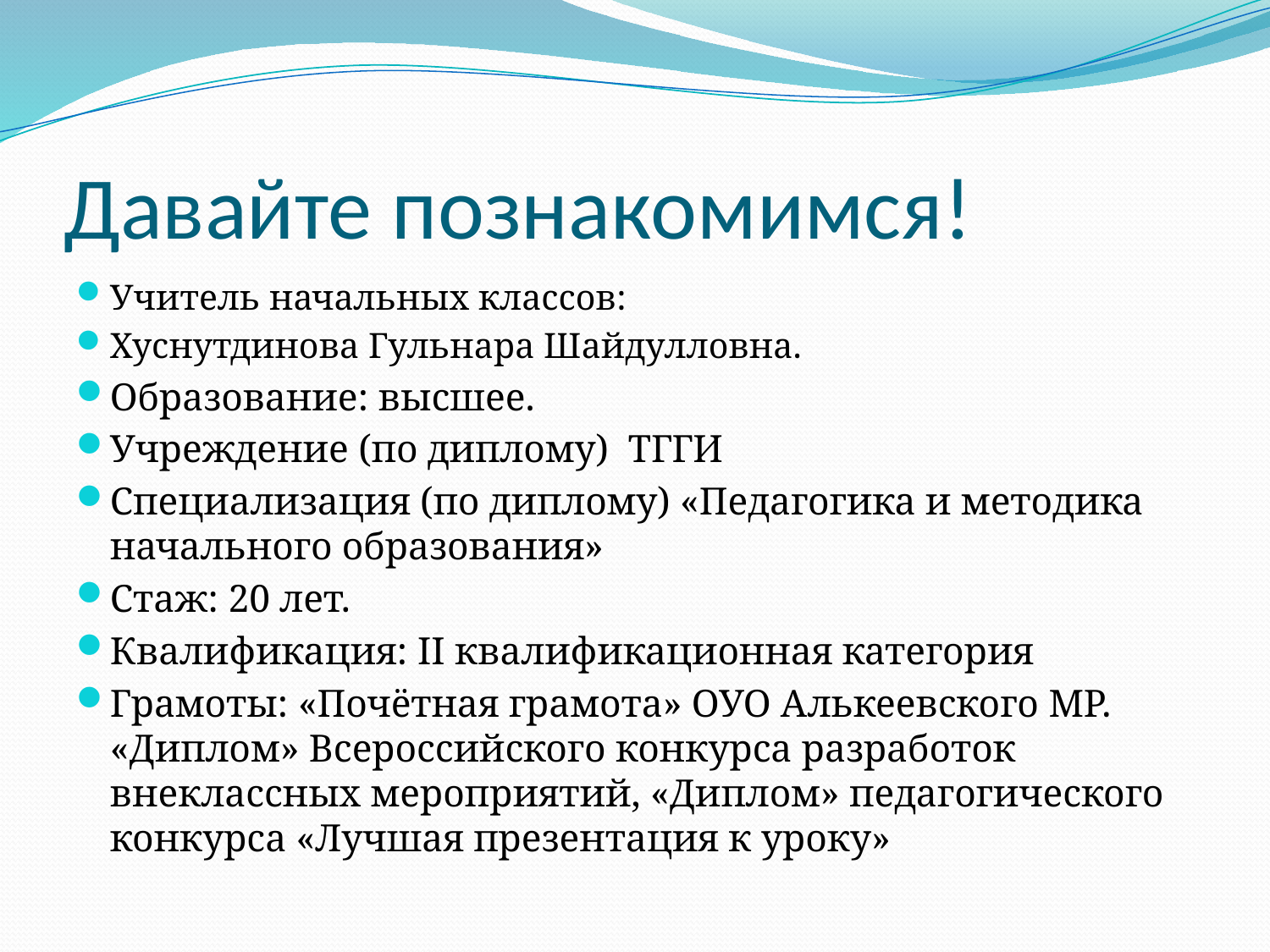

# Давайте познакомимся!
Учитель начальных классов:
Хуснутдинова Гульнара Шайдулловна.
Образование: высшее.
Учреждение (по диплому)  ТГГИ
Специализация (по диплому) «Педагогика и методика начального образования»
Стаж: 20 лет.
Квалификация: II квалификационная категория
Грамоты: «Почётная грамота» ОУО Алькеевского МР. «Диплом» Всероссийского конкурса разработок внеклассных мероприятий, «Диплом» педагогического конкурса «Лучшая презентация к уроку»